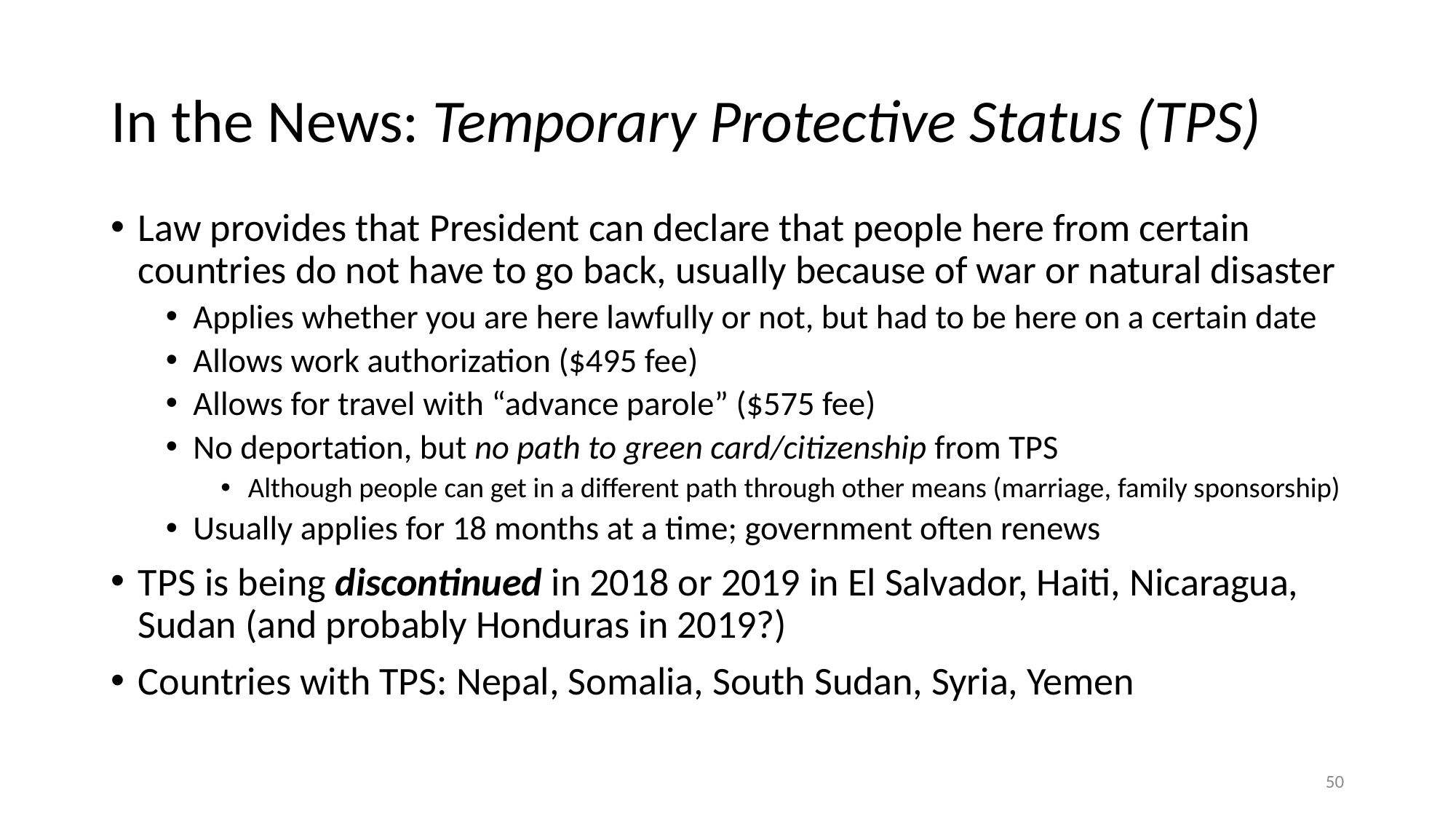

# In the News: Temporary Protective Status (TPS)
Law provides that President can declare that people here from certain countries do not have to go back, usually because of war or natural disaster
Applies whether you are here lawfully or not, but had to be here on a certain date
Allows work authorization ($495 fee)
Allows for travel with “advance parole” ($575 fee)
No deportation, but no path to green card/citizenship from TPS
Although people can get in a different path through other means (marriage, family sponsorship)
Usually applies for 18 months at a time; government often renews
TPS is being discontinued in 2018 or 2019 in El Salvador, Haiti, Nicaragua, Sudan (and probably Honduras in 2019?)
Countries with TPS: Nepal, Somalia, South Sudan, Syria, Yemen
50